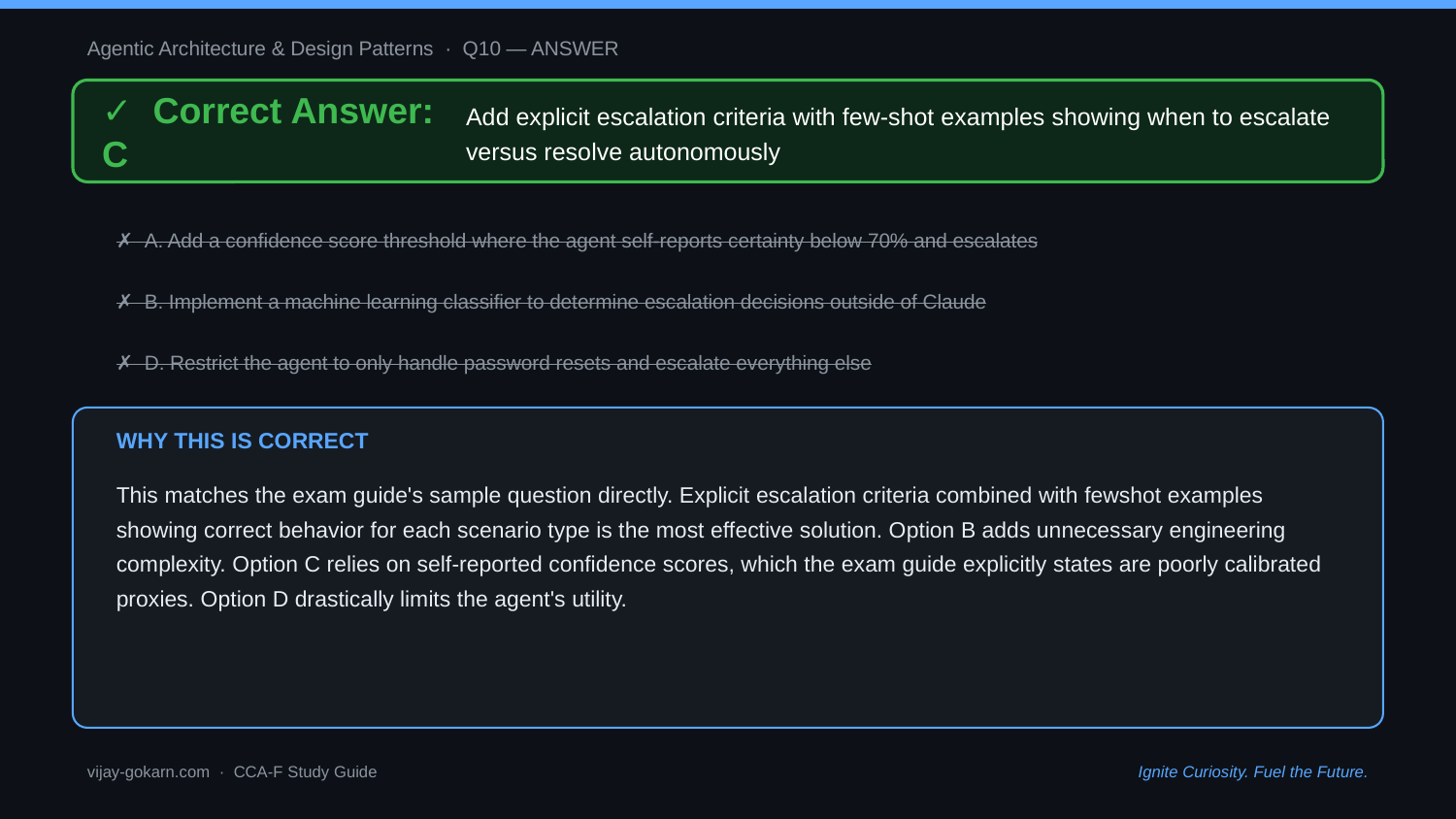

Agentic Architecture & Design Patterns  ·  Q10 — ANSWER

✓  Correct Answer: C
Add explicit escalation criteria with few-shot examples showing when to escalate versus resolve autonomously
✗  A. Add a confidence score threshold where the agent self-reports certainty below 70% and escalates
✗  B. Implement a machine learning classifier to determine escalation decisions outside of Claude
✗  D. Restrict the agent to only handle password resets and escalate everything else

WHY THIS IS CORRECT
This matches the exam guide's sample question directly. Explicit escalation criteria combined with fewshot examples showing correct behavior for each scenario type is the most effective solution. Option B adds unnecessary engineering complexity. Option C relies on self-reported confidence scores, which the exam guide explicitly states are poorly calibrated proxies. Option D drastically limits the agent's utility.
vijay-gokarn.com  ·  CCA-F Study Guide
Ignite Curiosity. Fuel the Future.